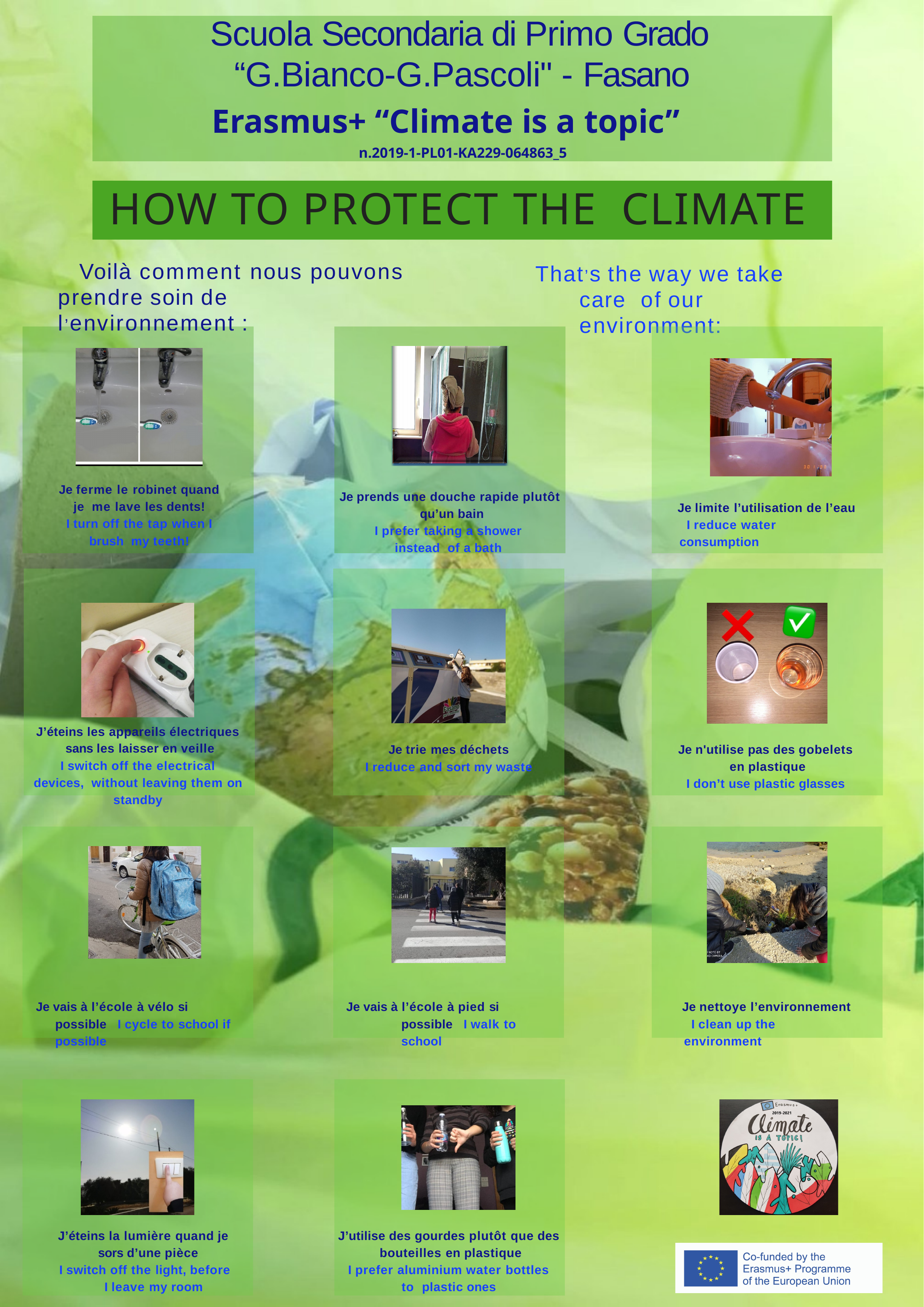

Scuola Secondaria di Primo Grado  “G.Bianco-G.Pascoli" - Fasano
Erasmus+ “Climate is a topic”
n.2019-1-PL01-KA229-064863_5

HOW TO PROTECT THE CLIMATE
Voilà comment nous pouvons  prendre soin de l’environnement :
That’s the way we take care  of our environment:

Je ferme le robinet quand je  me lave les dents!
I turn off the tap when I brush  my teeth!

Je prends une douche rapide plutôt  qu’un bain
I prefer taking a shower instead  of a bath

Je limite l’utilisation de l’eau   I reduce water consumption

J’éteins les appareils électriques  sans les laisser en veille
I switch off the electrical devices,  without leaving them on standby

Je trie mes déchets
I reduce and sort my waste

Je n'utilise pas des gobelets  en plastique
I don’t use plastic glasses

Je vais à l’école à vélo si possible   I cycle to school if possible

Je vais à l’école à pied si possible   I walk to school

Je nettoye l’environnement   I clean up the environment

J’éteins la lumière quand je  sors d’une pièce
I switch off the light, before   I leave my room
J’utilise des gourdes plutôt que des  bouteilles en plastique
I prefer aluminium water bottles to  plastic ones